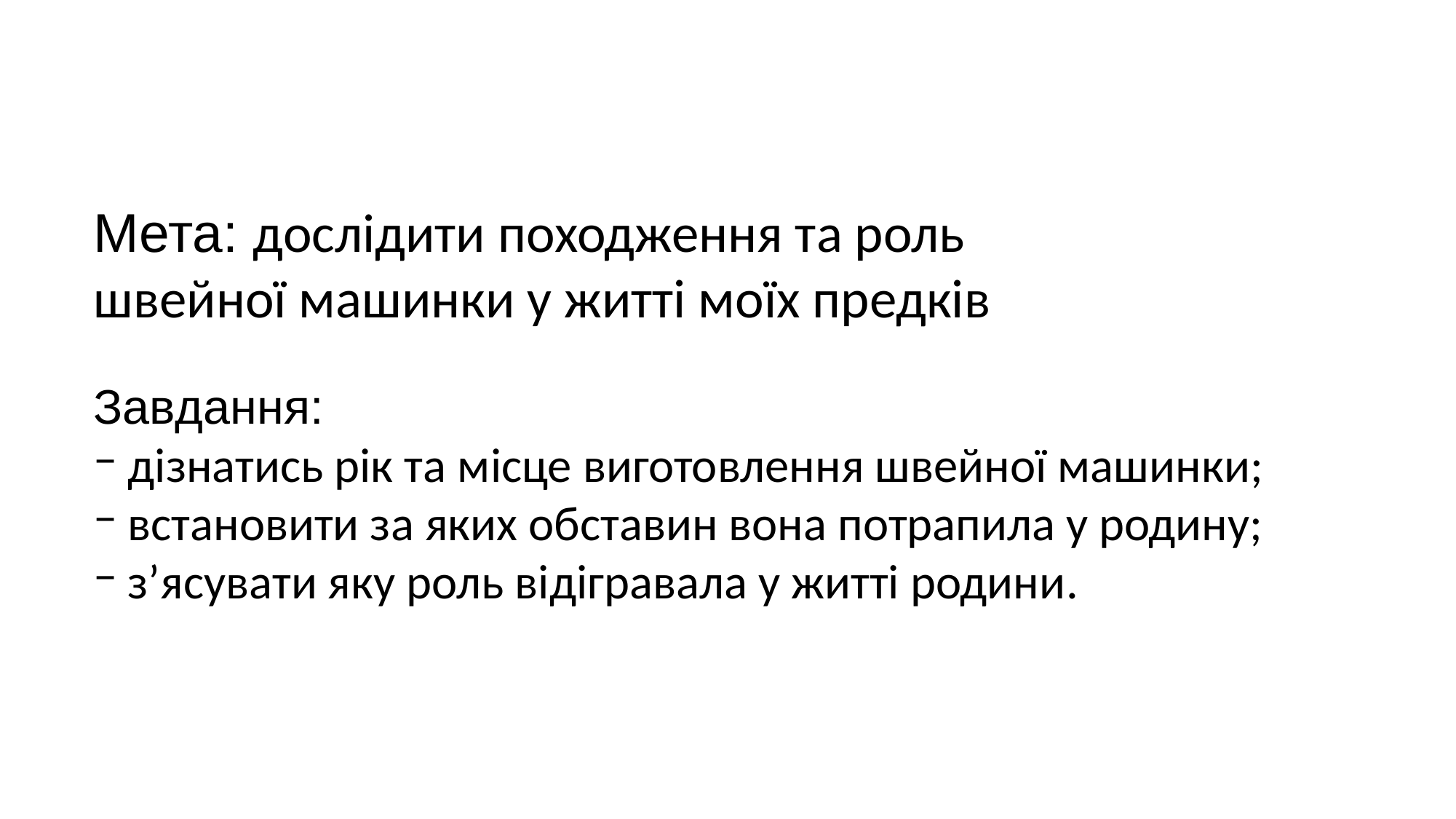

Мета: дослідити походження та роль швейної машинки у житті моїх предків
Завдання:
дізнатись рік та місце виготовлення швейної машинки;
встановити за яких обставин вона потрапила у родину;
з’ясувати яку роль відігравала у житті родини.